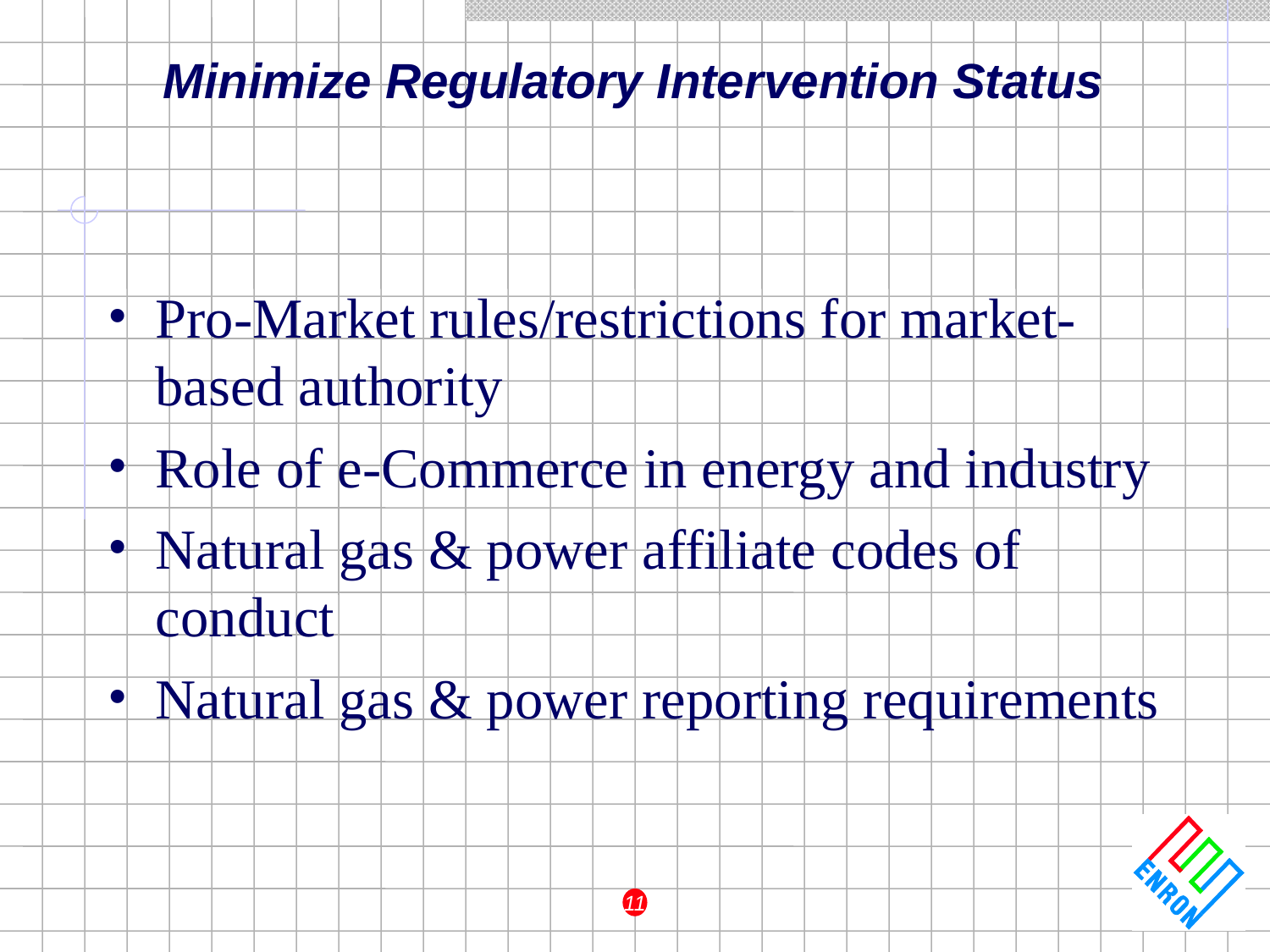

Minimize Regulatory Intervention Status
# Pro-Market rules/restrictions for market-based authority
Role of e-Commerce in energy and industry
Natural gas & power affiliate codes of conduct
Natural gas & power reporting requirements